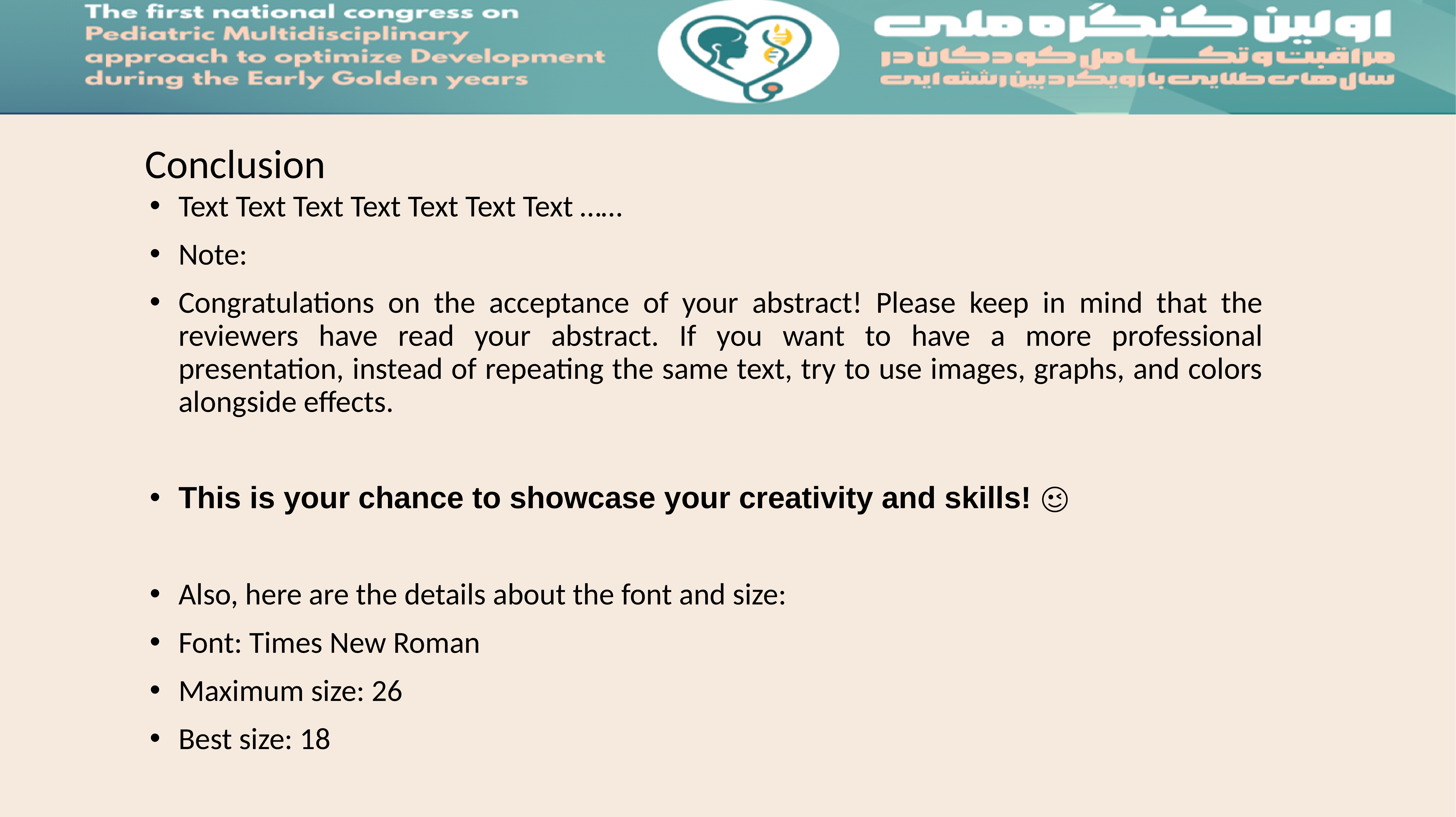

Conclusion
Text Text Text Text Text Text Text ……
Note:
Congratulations on the acceptance of your abstract! Please keep in mind that the reviewers have read your abstract. If you want to have a more professional presentation, instead of repeating the same text, try to use images, graphs, and colors alongside effects.

This is your chance to showcase your creativity and skills! 😉

Also, here are the details about the font and size:
Font: Times New Roman
Maximum size: 26
Best size: 18